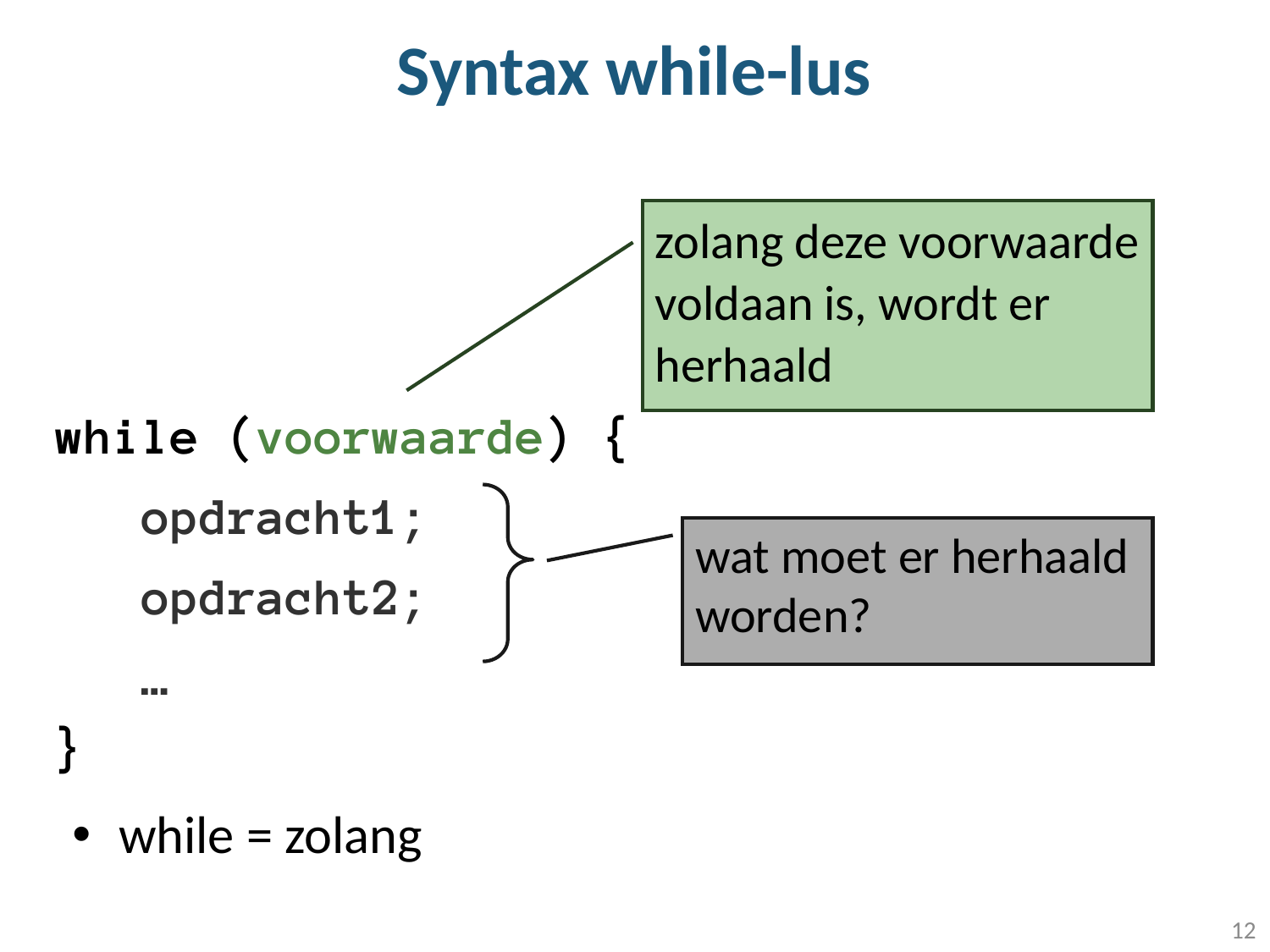

# Syntax while-lus
zolang deze voorwaarde voldaan is, wordt er herhaald

while (voorwaarde) {
   opdracht1;
   opdracht2;
   …
}
while = zolang

wat moet er herhaald worden?
12